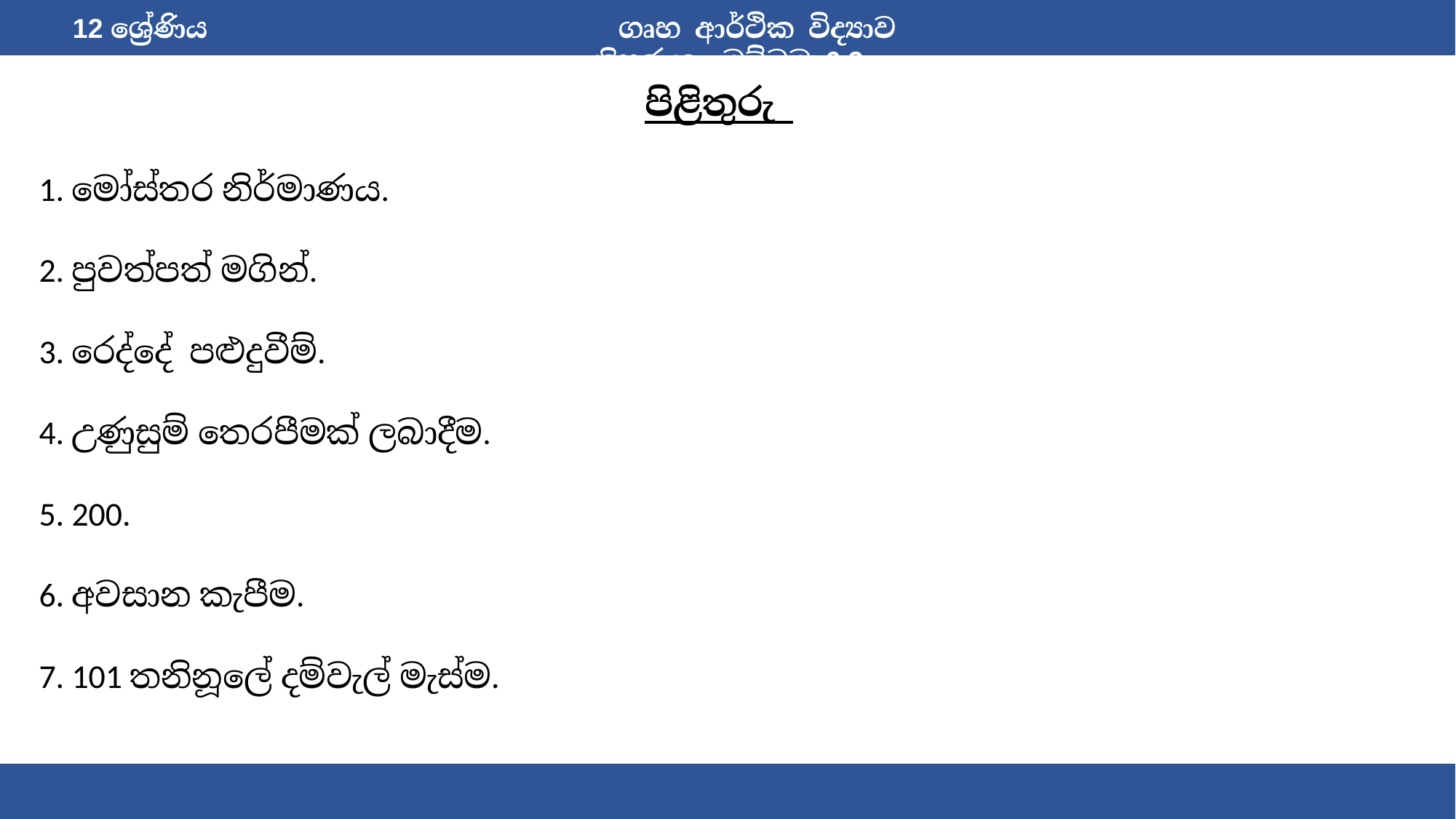

12 ශ්‍රේණිය 				ගෘහ ආර්ථික විද්‍යාව 				         නිපුණතා මට්ටම 6.2
පිළිතුරු

 1. මෝස්තර නිර්මාණය.

 2. පුවත්පත් මගින්.

 3. රෙද්දේ  පළුදුවීම්.

 4. උණුසුම් තෙරපීමක් ලබාදීම.

 5. 200.

 6. අවසාන කැපීම.

 7. 101 තනිනූලේ දම්වැල් මැස්ම.